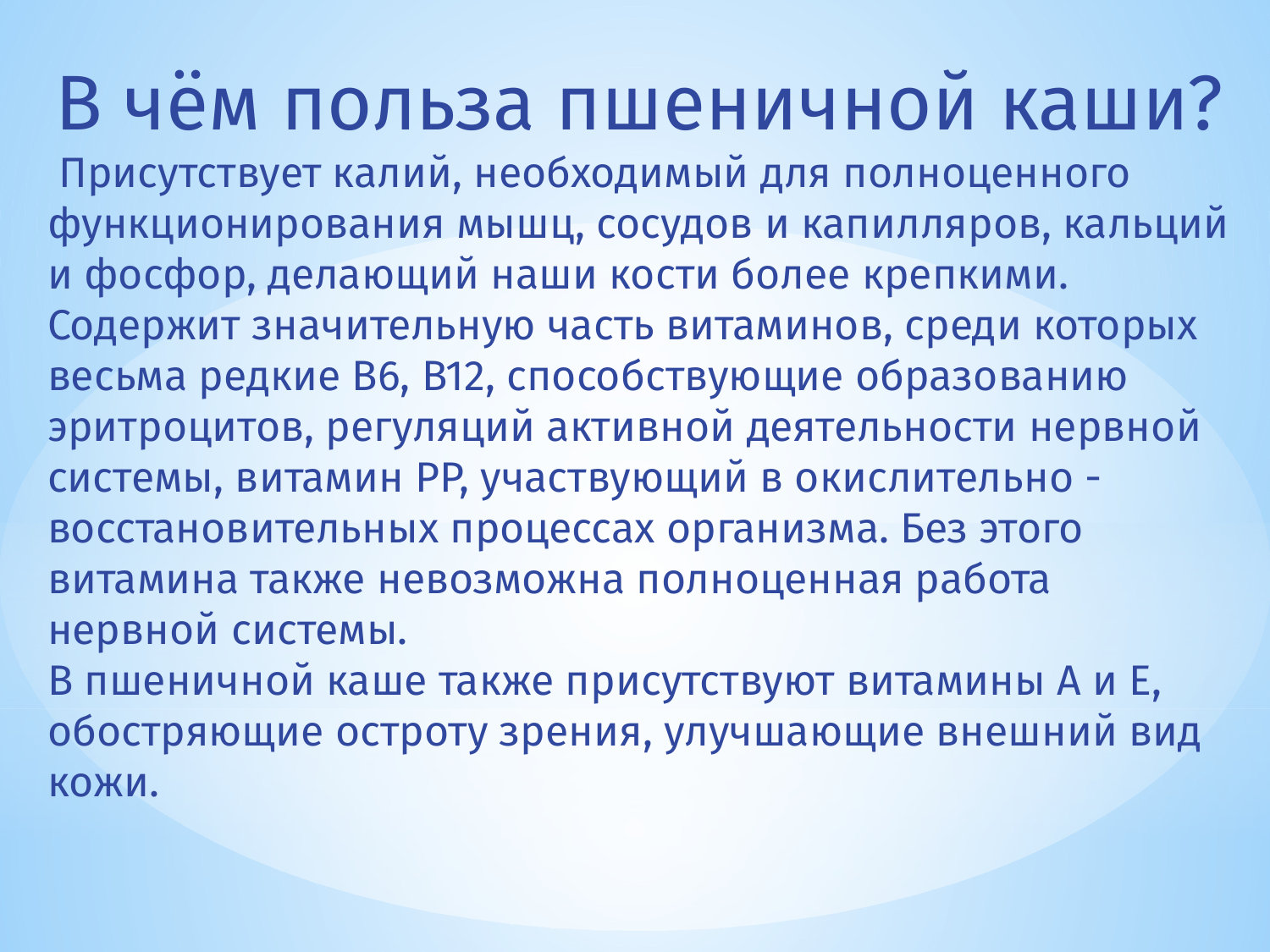

В чём польза пшеничной каши?
 Присутствует калий, необходимый для полноценного функционирования мышц, сосудов и капилляров, кальций и фосфор, делающий наши кости более крепкими.
Содержит значительную часть витаминов, среди которых весьма редкие B6, B12, способствующие образованию эритроцитов, регуляций активной деятельности нервной системы, витамин PP, участвующий в окислительно -восстановительных процессах организма. Без этого витамина также невозможна полноценная работа нервной системы.
В пшеничной каше также присутствуют витамины A и E, обостряющие остроту зрения, улучшающие внешний вид кожи.